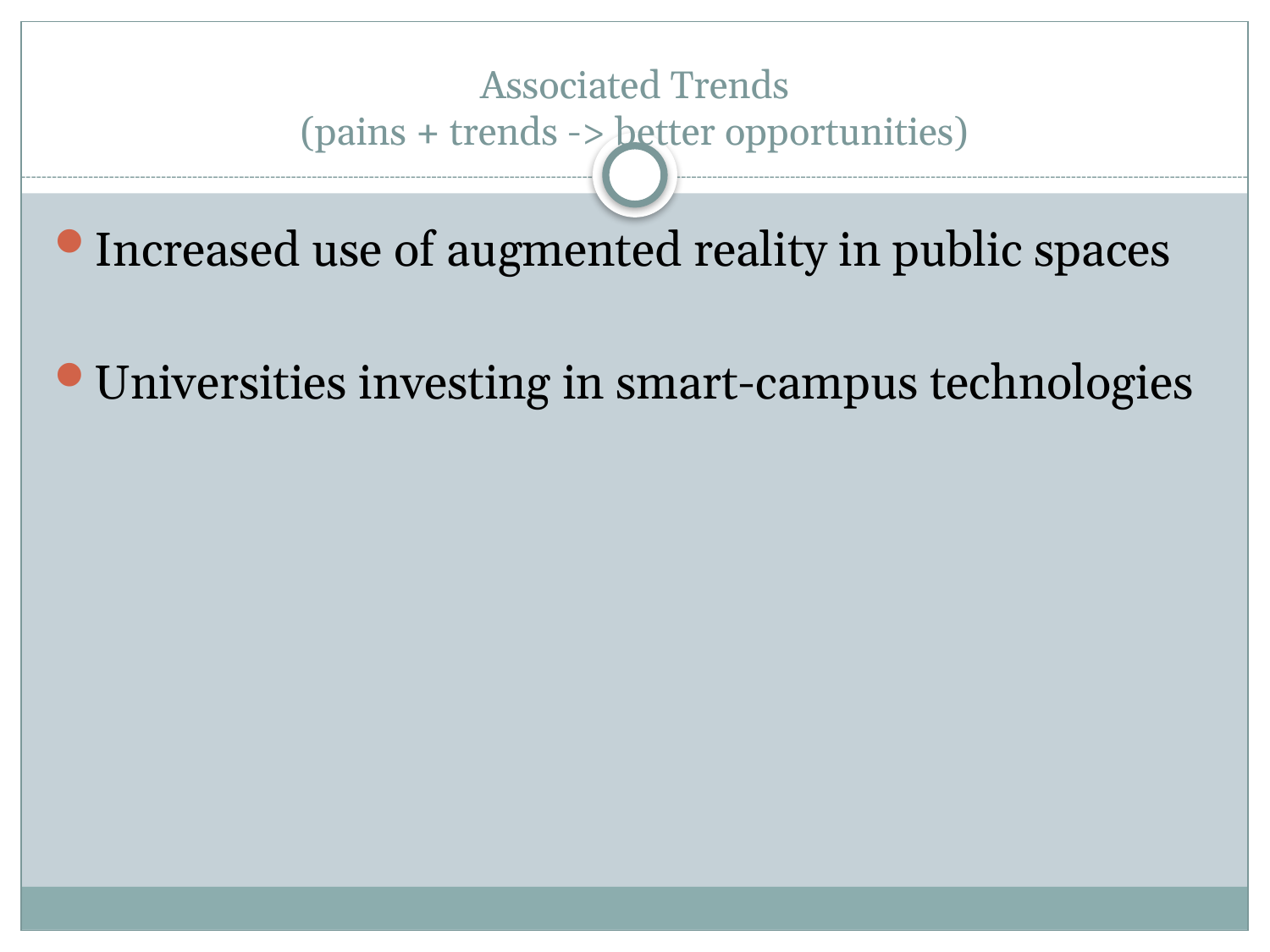

# Associated Trends (pains + trends -> better opportunities)
Increased use of augmented reality in public spaces

Universities investing in smart-campus technologies